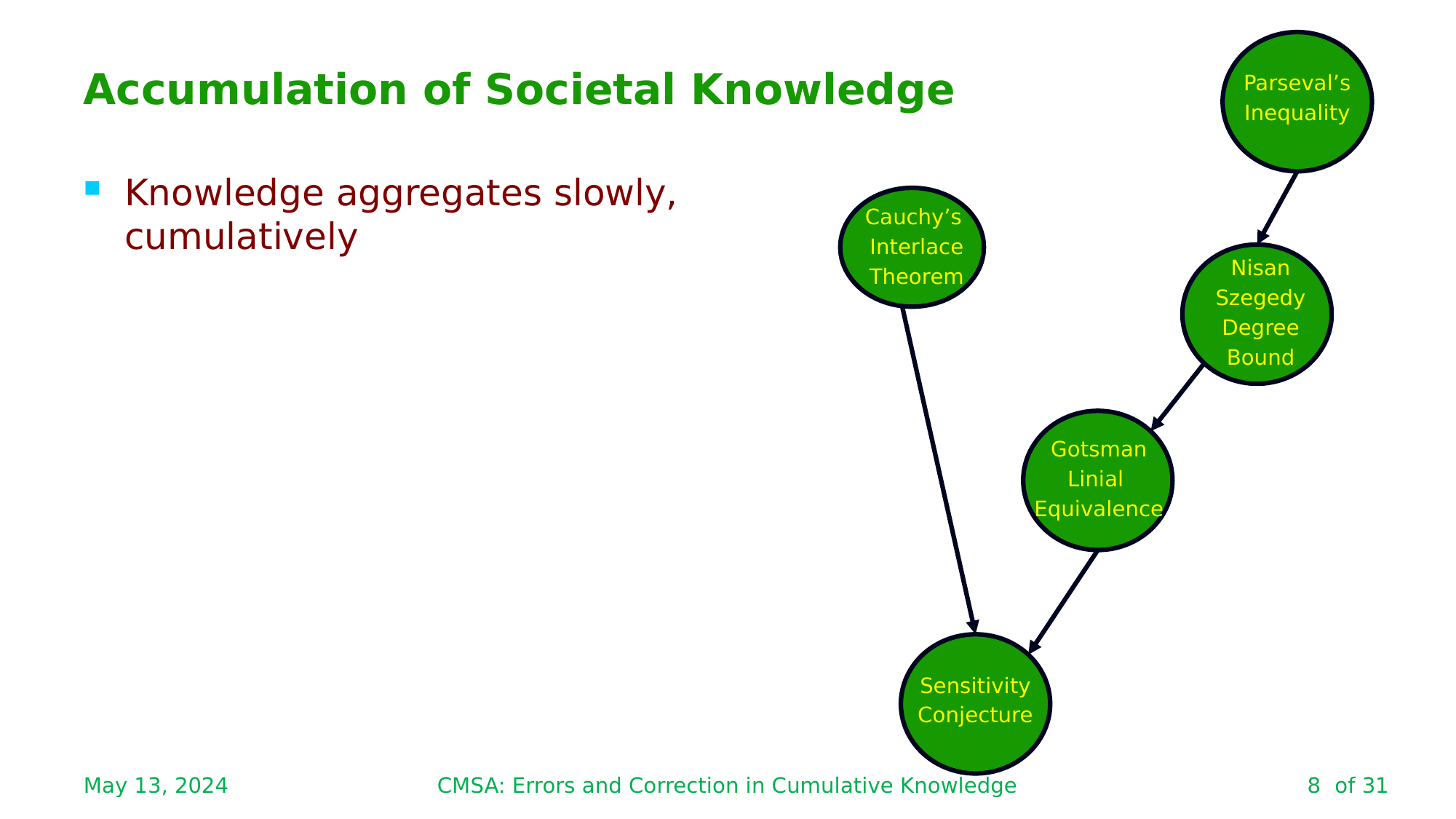

CMSA: Errors and Correction in Cumulative Knowledge

# Accumulation of Societal Knowledge
Parseval’s
Inequality

Knowledge aggregates slowly, cumulatively

Cauchy’s
Interlace
Theorem

Nisan
Szegedy
Degree
Bound

Gotsman
Linial
Equivalence

Sensitivity
Conjecture
May 13, 2024
8